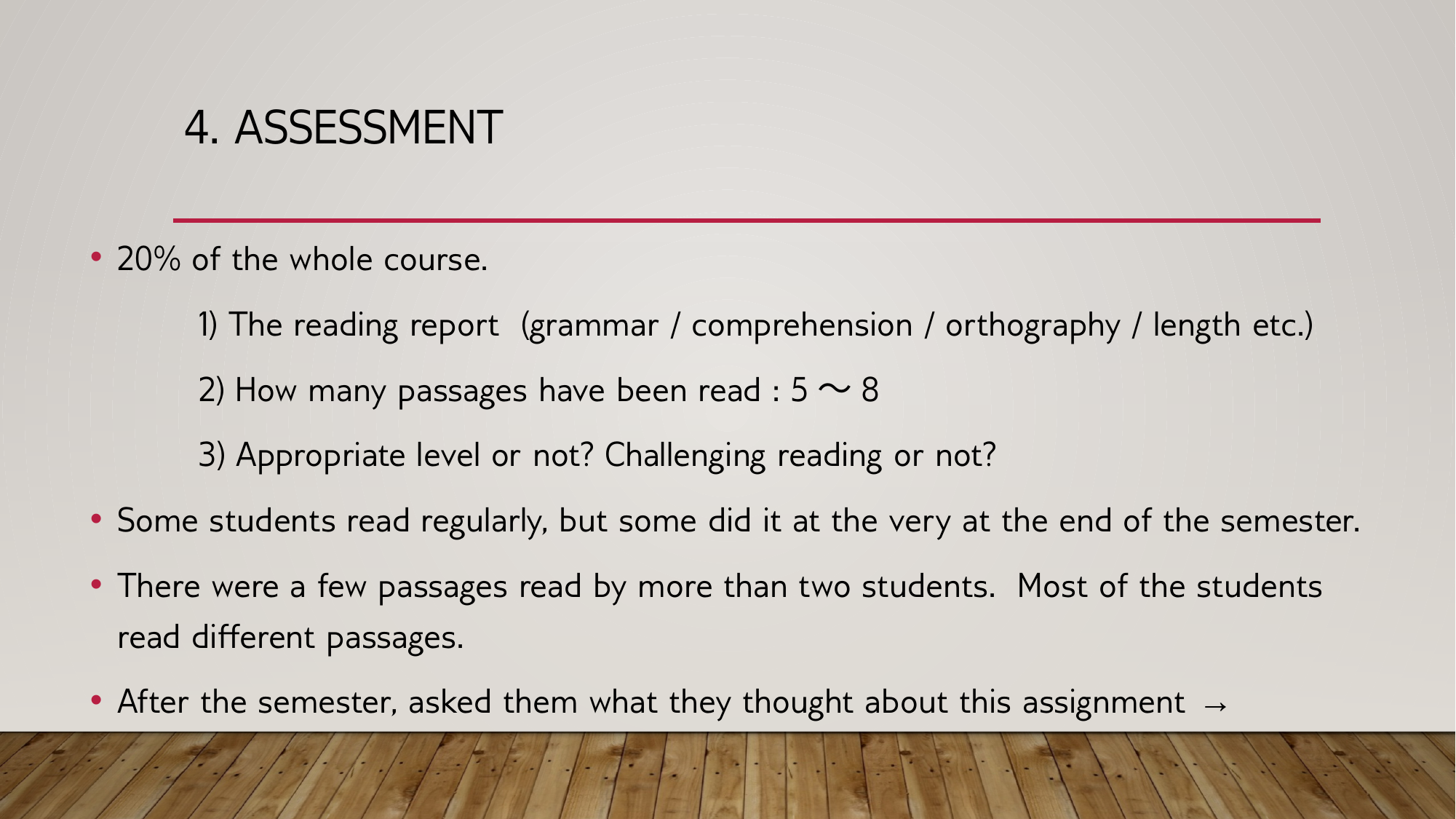

# 4. Assessment
20% of the whole course.
	1) The reading report  (grammar / comprehension / orthography / length etc.)
	2) How many passages have been read : 5〜8
	3) Appropriate level or not? Challenging reading or not?
Some students read regularly, but some did it at the very at the end of the semester.
There were a few passages read by more than two students.  Most of the students read different passages.
After the semester, asked them what they thought about this assignment →